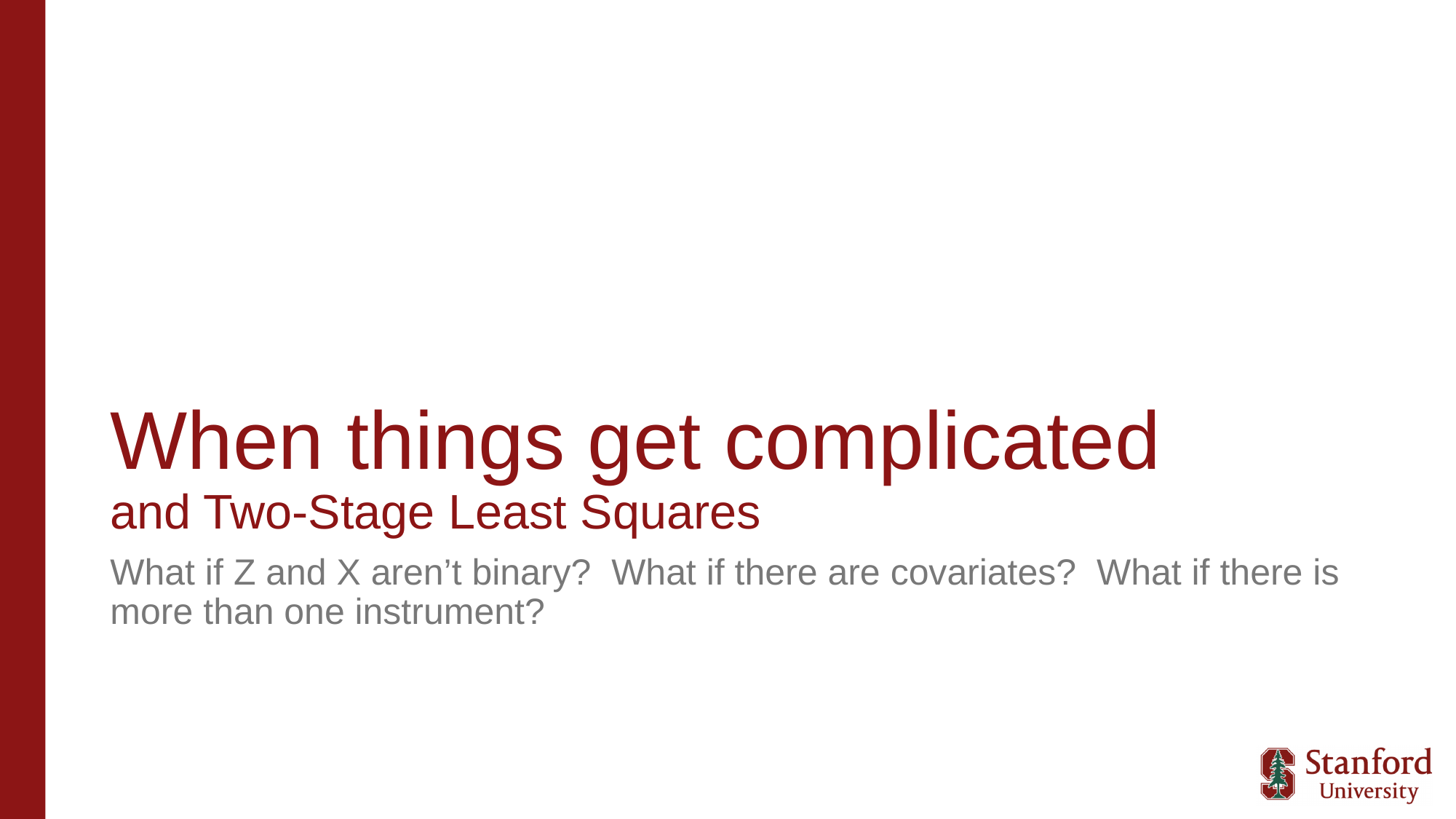

# When things get complicated and Two-Stage Least Squares
What if Z and X aren’t binary?  What if there are covariates?  What if there is more than one instrument?